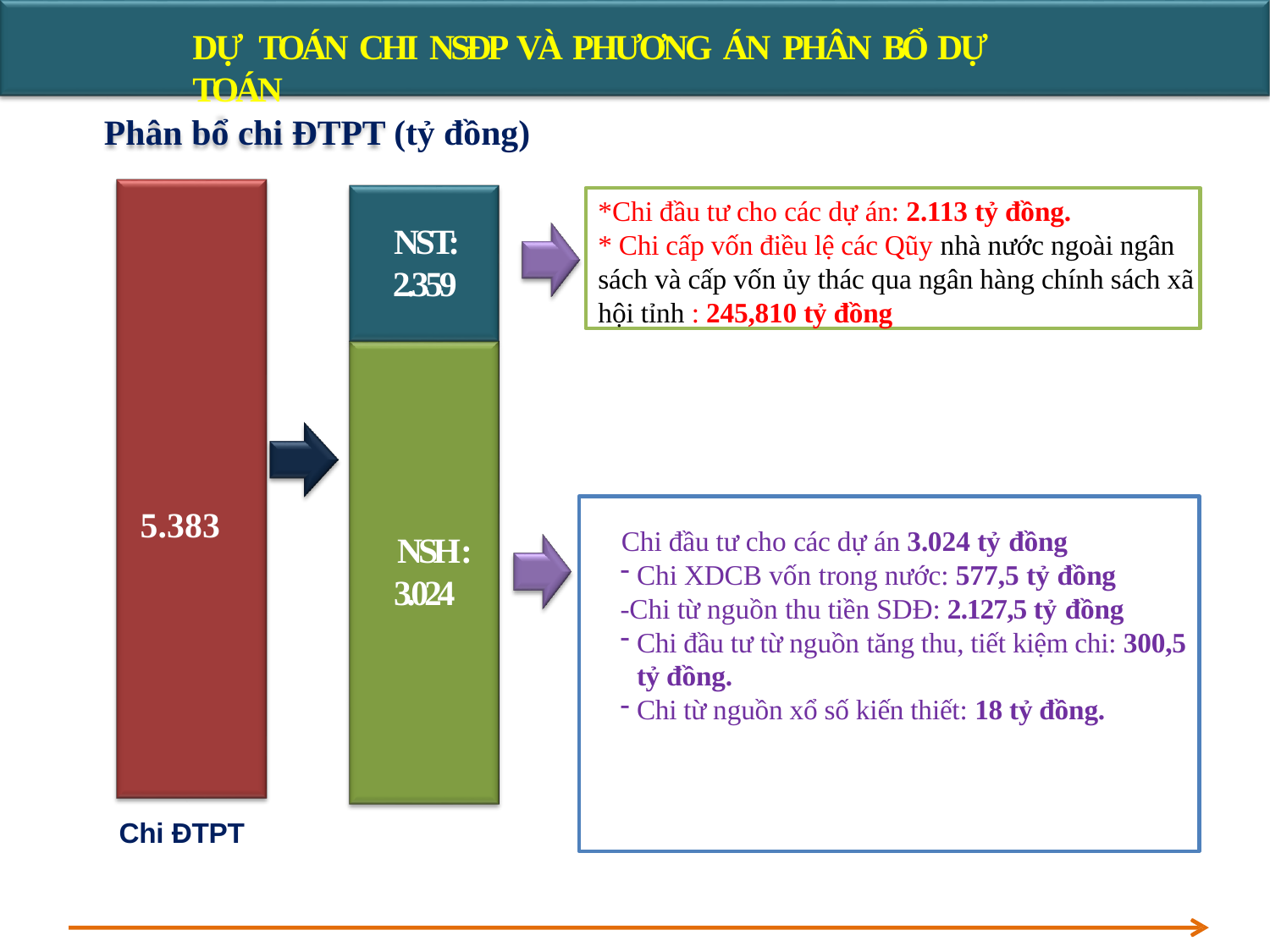

# DỰ  TOÁN  CHI  NSĐP  VÀ  PHƯƠNG  ÁN  PHÂN  BỔ  DỰ  TOÁN

Phân bổ chi ĐTPT (tỷ đồng)

*Chi đầu tư cho các dự án: 2.113 tỷ đồng.
* Chi cấp vốn điều lệ các Qũy nhà nước ngoài ngân sách và cấp vốn ủy thác qua ngân hàng chính sách xã hội tỉnh : 245,810 tỷ đồng
NST: 2.359

5.383
  Chi đầu tư cho các dự án 3.024 tỷ đồng
Chi XDCB vốn trong nước: 577,5 tỷ đồng
-Chi từ nguồn thu tiền SDĐ: 2.127,5 tỷ đồng
Chi đầu tư từ nguồn tăng thu, tiết kiệm chi: 300,5 tỷ đồng.
Chi từ nguồn xổ số kiến thiết: 18 tỷ đồng.
NSH : 3.024

Chi ĐTPT